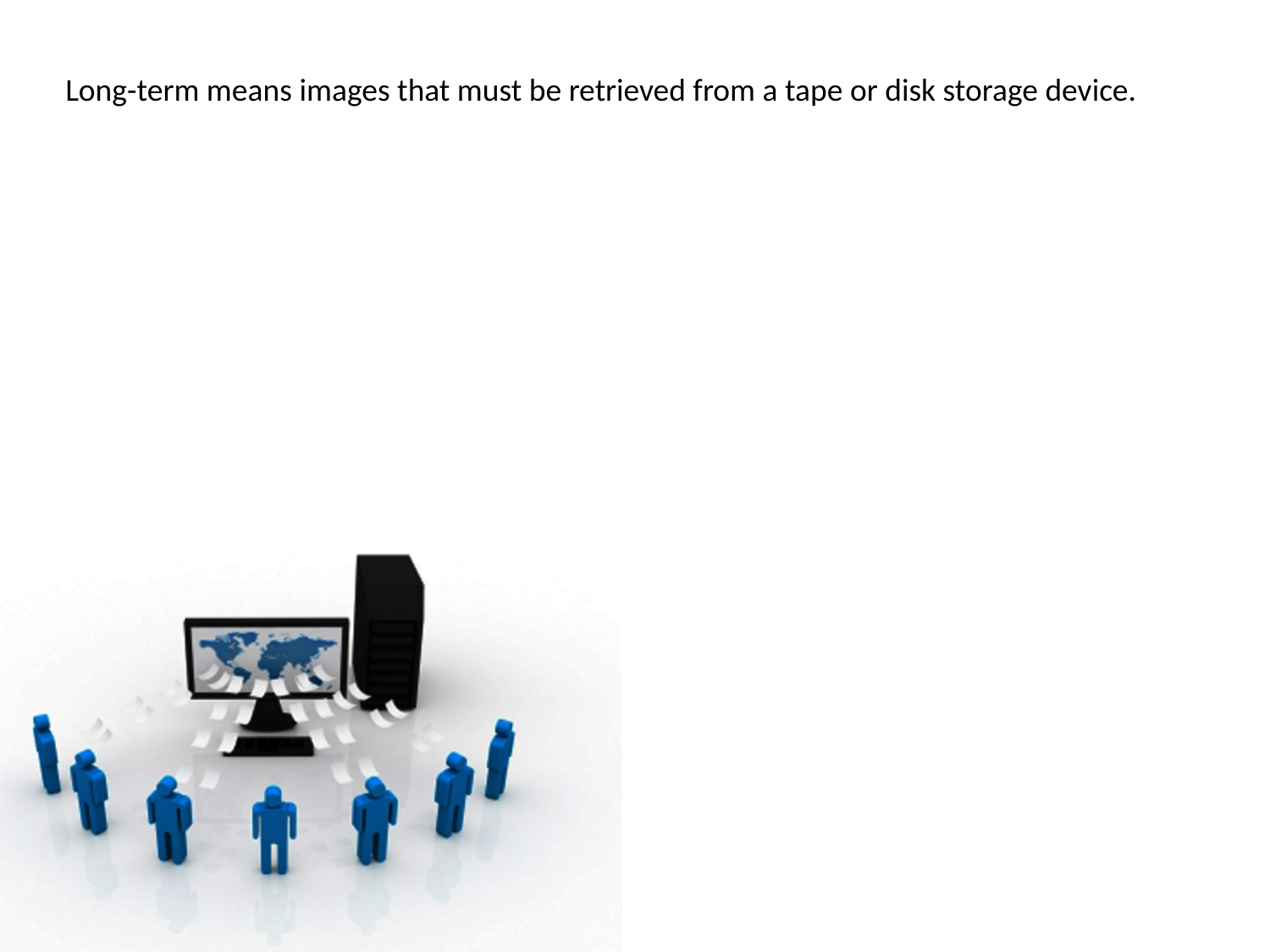

Long-term means images that must be retrieved from a tape or disk storage device.